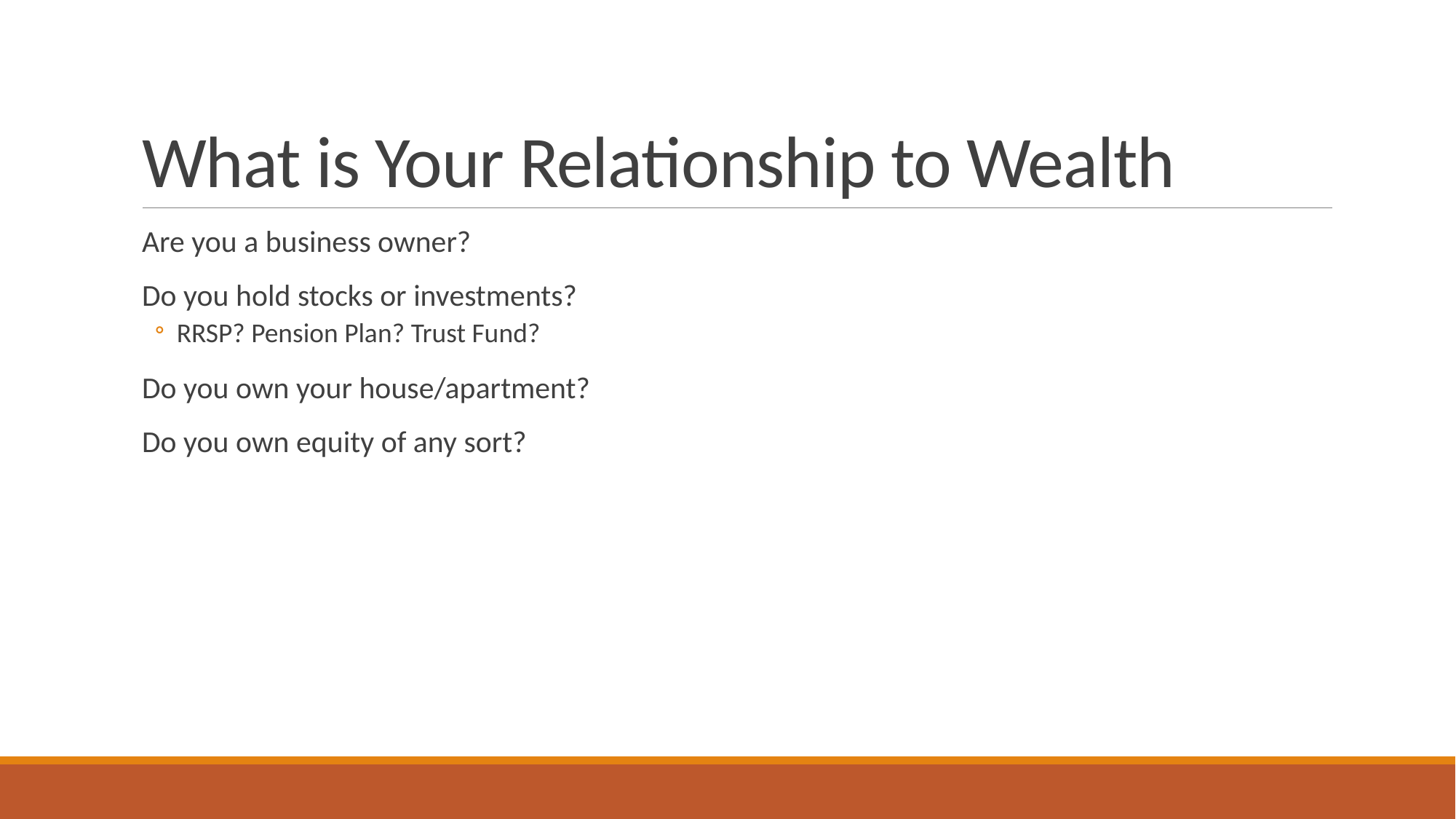

# What is Your Relationship to Wealth
Are you a business owner?
Do you hold stocks or investments?
RRSP? Pension Plan? Trust Fund?
Do you own your house/apartment?
Do you own equity of any sort?